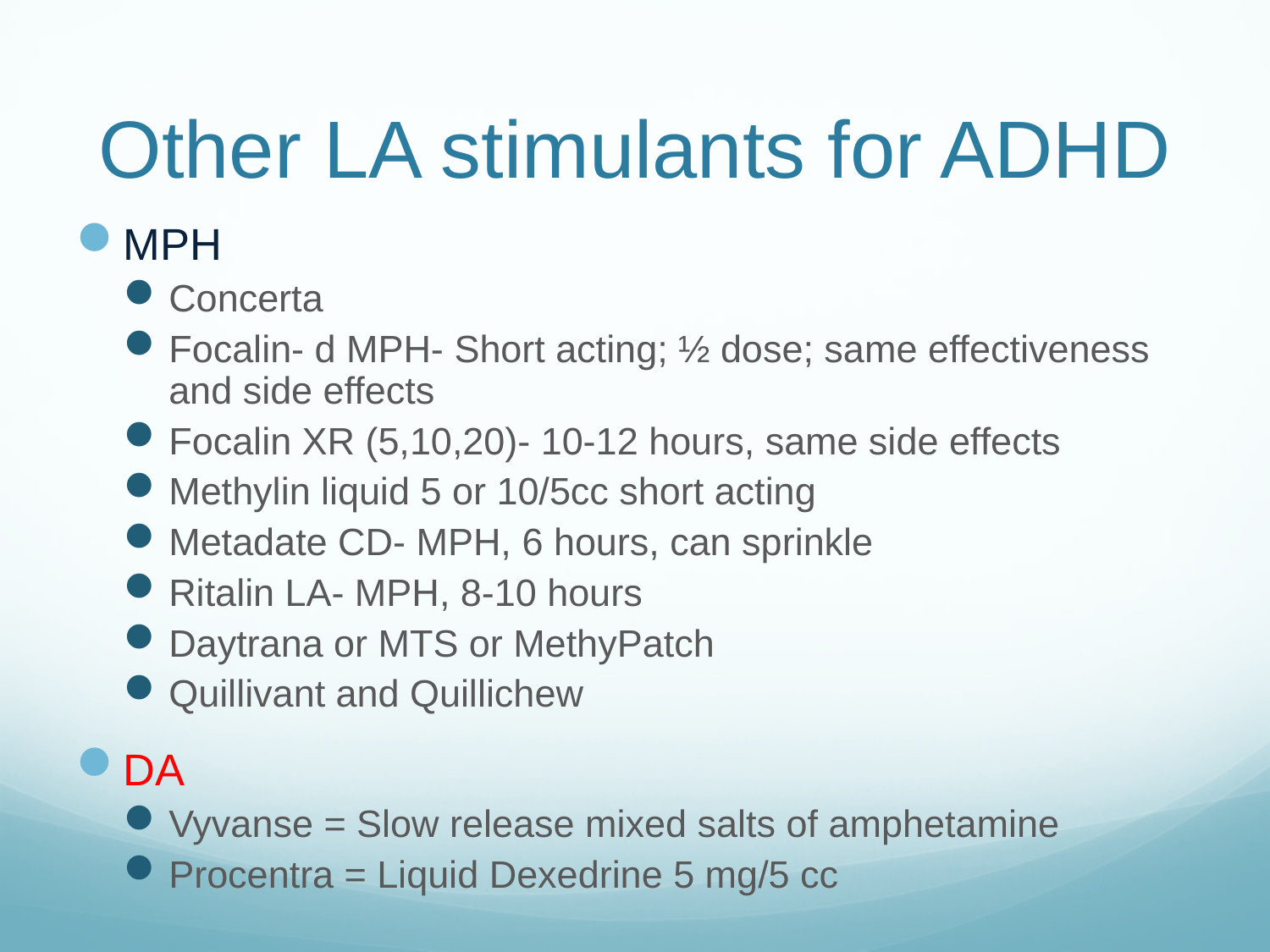

# Other LA stimulants for ADHD
MPH
Concerta
Focalin- d MPH- Short acting; ½ dose; same effectiveness and side effects
Focalin XR (5,10,20)- 10-12 hours, same side effects
Methylin liquid 5 or 10/5cc short acting
Metadate CD- MPH, 6 hours, can sprinkle
Ritalin LA- MPH, 8-10 hours
Daytrana or MTS or MethyPatch
Quillivant and Quillichew
DA
Vyvanse = Slow release mixed salts of amphetamine
Procentra = Liquid Dexedrine 5 mg/5 cc